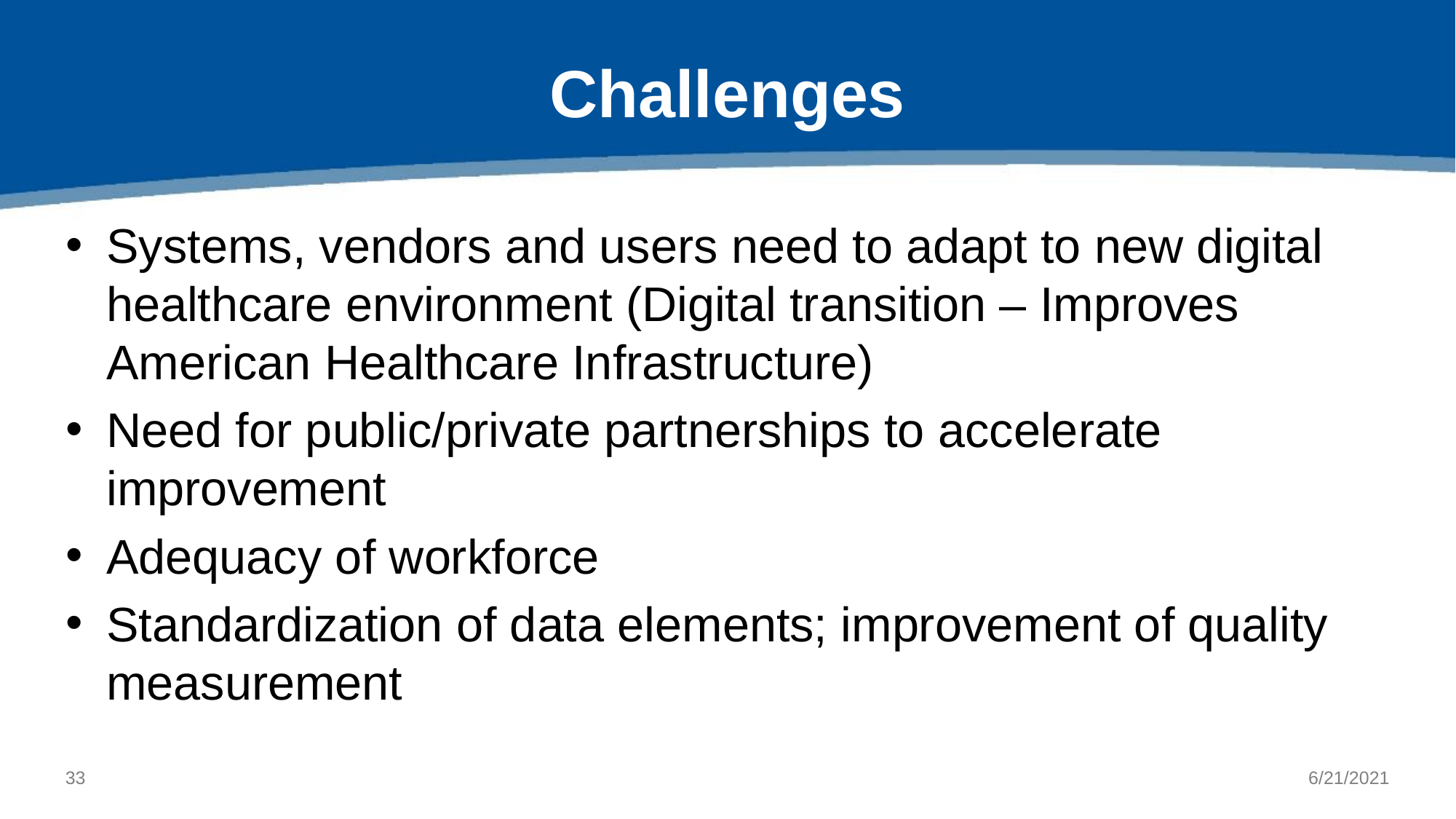

# Challenges
Systems, vendors and users need to adapt to new digital healthcare environment (Digital transition – Improves American Healthcare Infrastructure)
Need for public/private partnerships to accelerate improvement
Adequacy of workforce
Standardization of data elements; improvement of quality measurement
33
6/21/2021